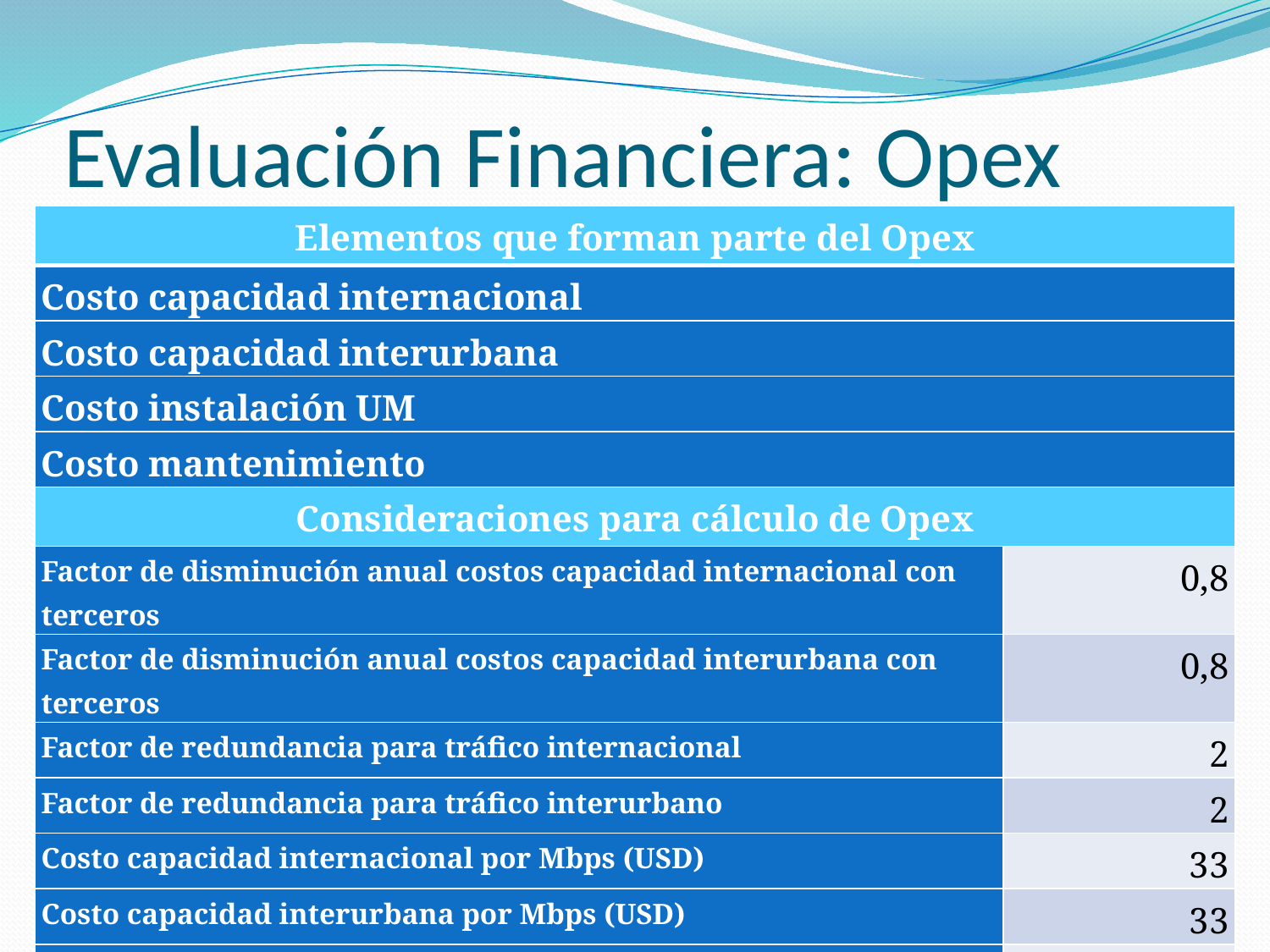

# Evaluación Financiera: Opex
| Elementos que forman parte del Opex |  |
| --- | --- |
| Costo capacidad internacional |  |
| Costo capacidad interurbana |  |
| Costo instalación UM |  |
| Costo mantenimiento |  |
| Consideraciones para cálculo de Opex |  |
| Factor de disminución anual costos capacidad internacional con terceros | 0,8 |
| Factor de disminución anual costos capacidad interurbana con terceros | 0,8 |
| Factor de redundancia para tráfico internacional | 2 |
| Factor de redundancia para tráfico interurbano | 2 |
| Costo capacidad internacional por Mbps (USD) | 33 |
| Costo capacidad interurbana por Mbps (USD) | 33 |
| Costo instalación fibra óptica por metro (USD) | 1,3 |
| Costo mensual por mantenimiento UM por accesos (USD) | 16,25 |